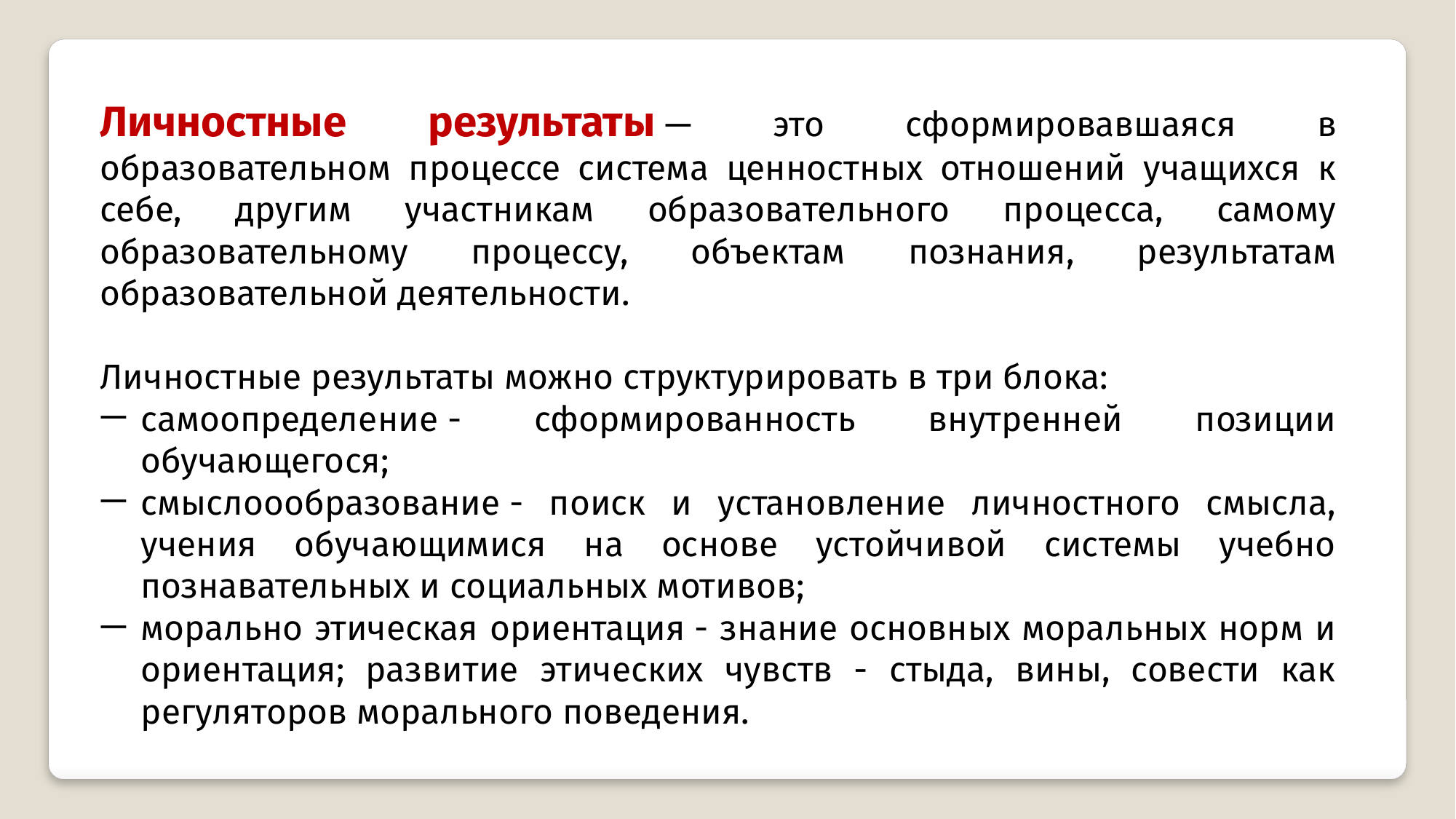

Личностные результаты — это сформировавшаяся в образовательном процессе система ценностных отношений учащихся к себе, другим участникам образовательного процесса, самому образовательному процессу, объектам познания, результатам образовательной деятельности.

Личностные результаты можно структурировать в три блока:
самоопределение - сформированность внутренней позиции обучающегося;
смыслоообразование - поиск и установление личностного смысла, учения обучающимися на основе устойчивой системы учебно познавательных и социальных мотивов;
морально этическая ориентация - знание основных моральных норм и ориентация; развитие этических чувств - стыда, вины, совести как регуляторов морального поведения.